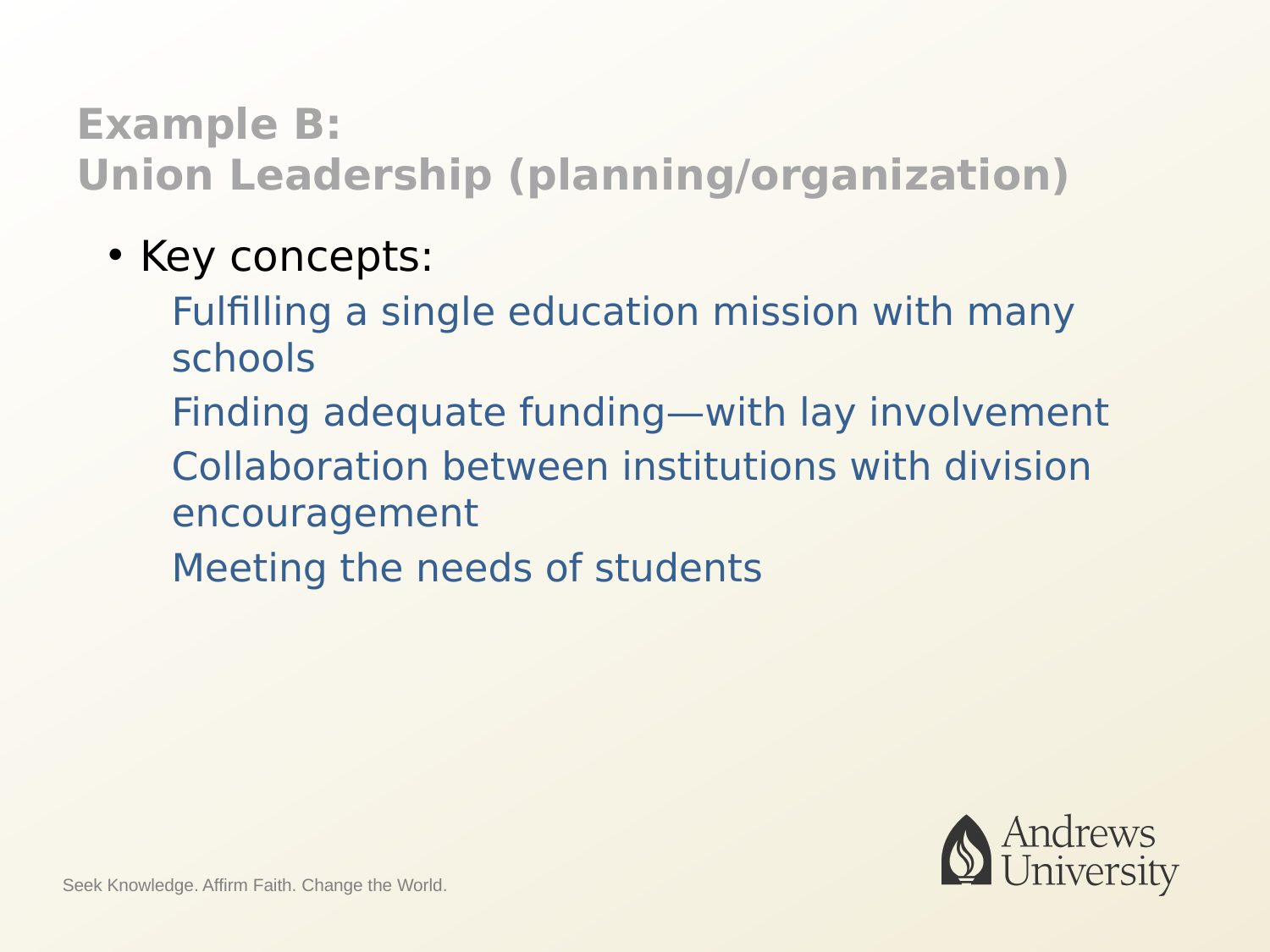

# Example B: Union Leadership (planning/organization)
Key concepts:
Fulfilling a single education mission with many schools
Finding adequate funding—with lay involvement
Collaboration between institutions with division encouragement
Meeting the needs of students